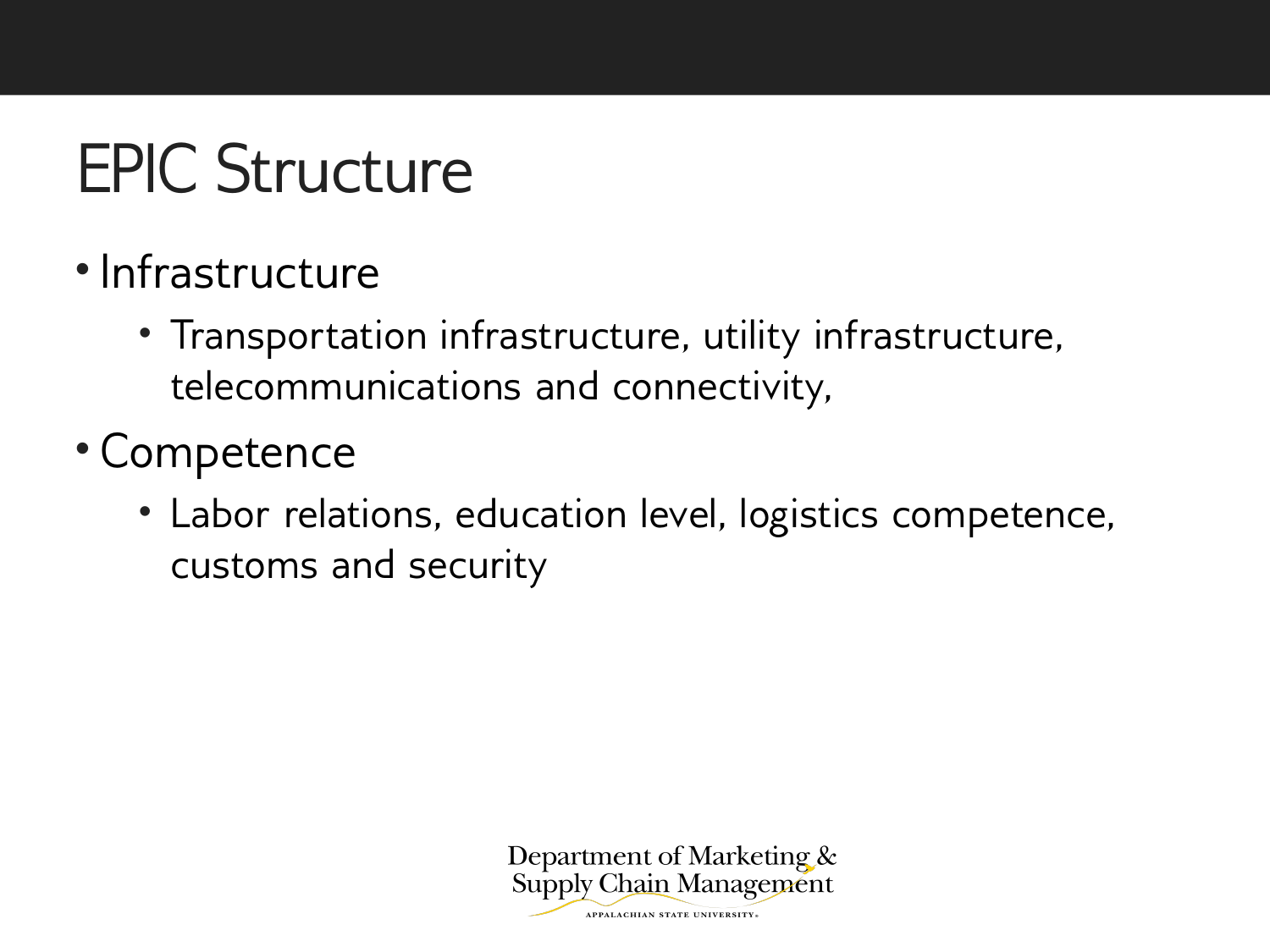

# EPIC Structure
Infrastructure
Transportation infrastructure, utility infrastructure, telecommunications and connectivity,
Competence
Labor relations, education level, logistics competence, customs and security